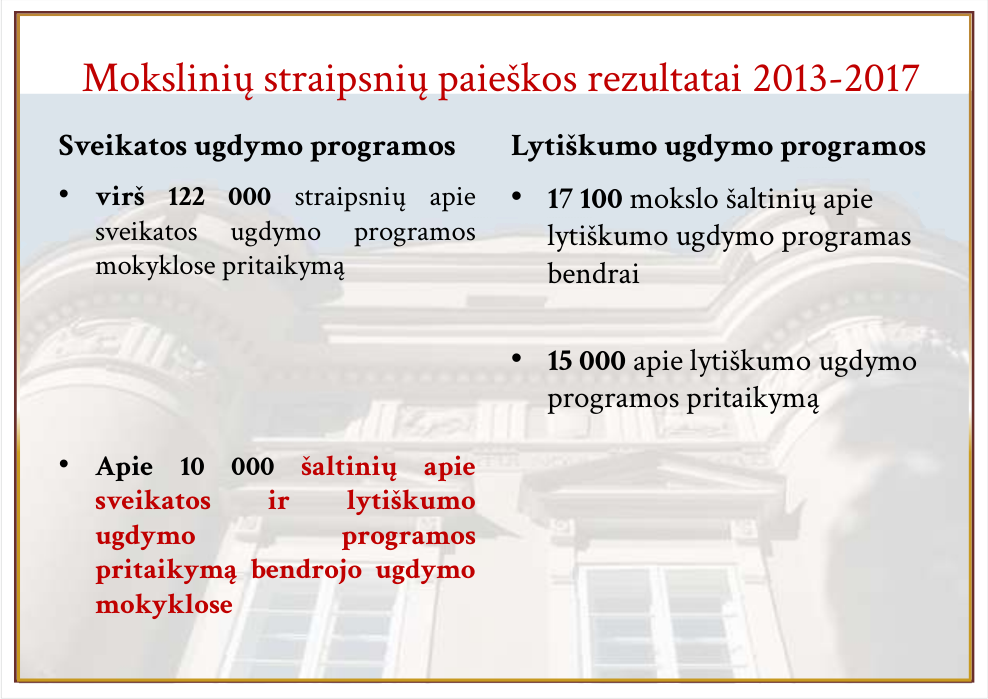

# Mokslinių straipsnių paieškos rezultatai 2013-2017
Sveikatos ugdymo programos
Lytiškumo ugdymo programos
virš 122 000 straipsnių apie sveikatos ugdymo programos mokyklose pritaikymą

Apie 10 000 šaltinių apie sveikatos ir lytiškumo ugdymo programos pritaikymą bendrojo ugdymo mokyklose

17 100 mokslo šaltinių apie lytiškumo ugdymo programas bendrai

15 000 apie lytiškumo ugdymo programos pritaikymą